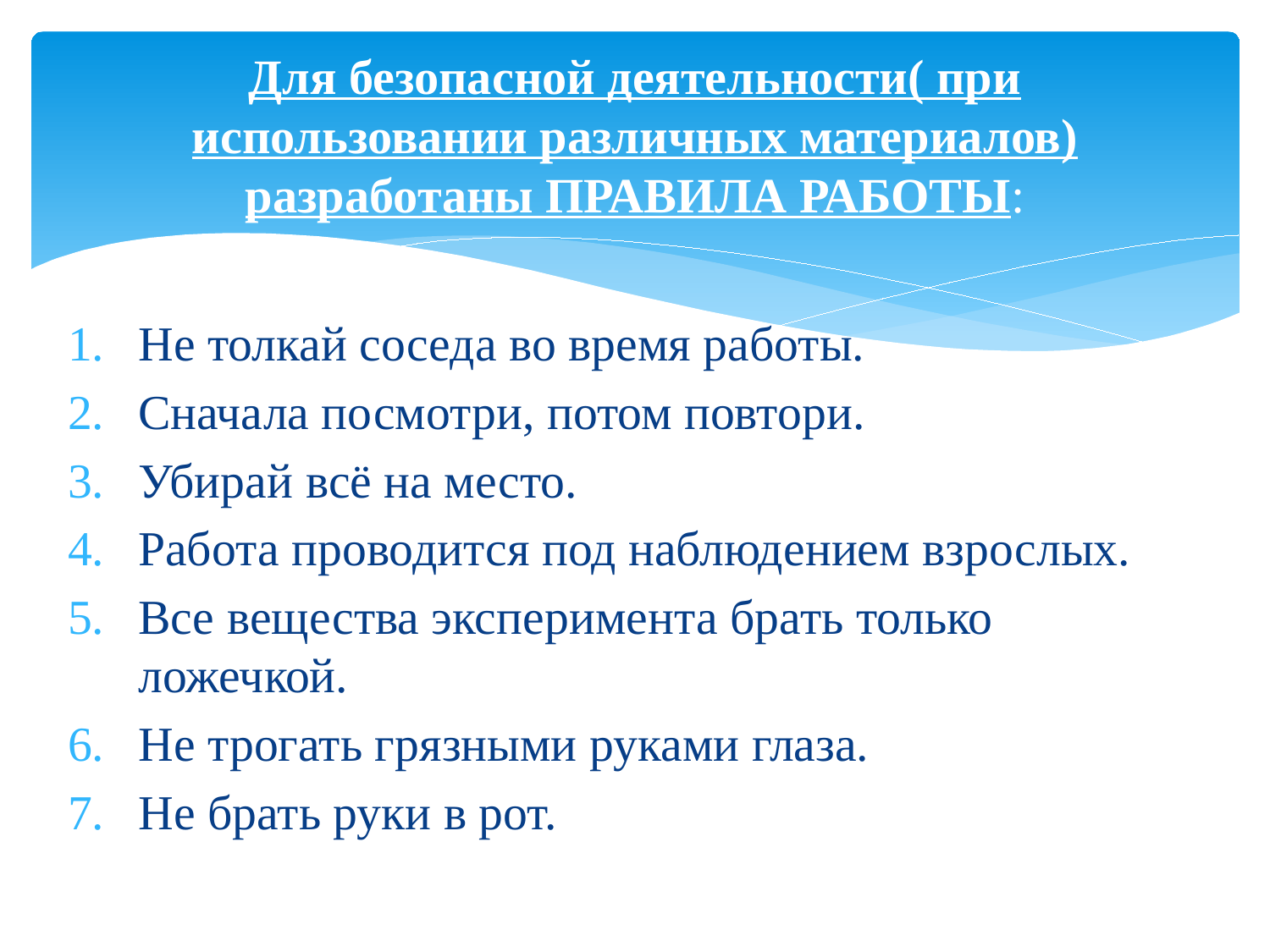

# Для безопасной деятельности( при использовании различных материалов) разработаны ПРАВИЛА РАБОТЫ:
Не толкай соседа во время работы.
Сначала посмотри, потом повтори.
Убирай всё на место.
Работа проводится под наблюдением взрослых.
Все вещества эксперимента брать только ложечкой.
Не трогать грязными руками глаза.
Не брать руки в рот.